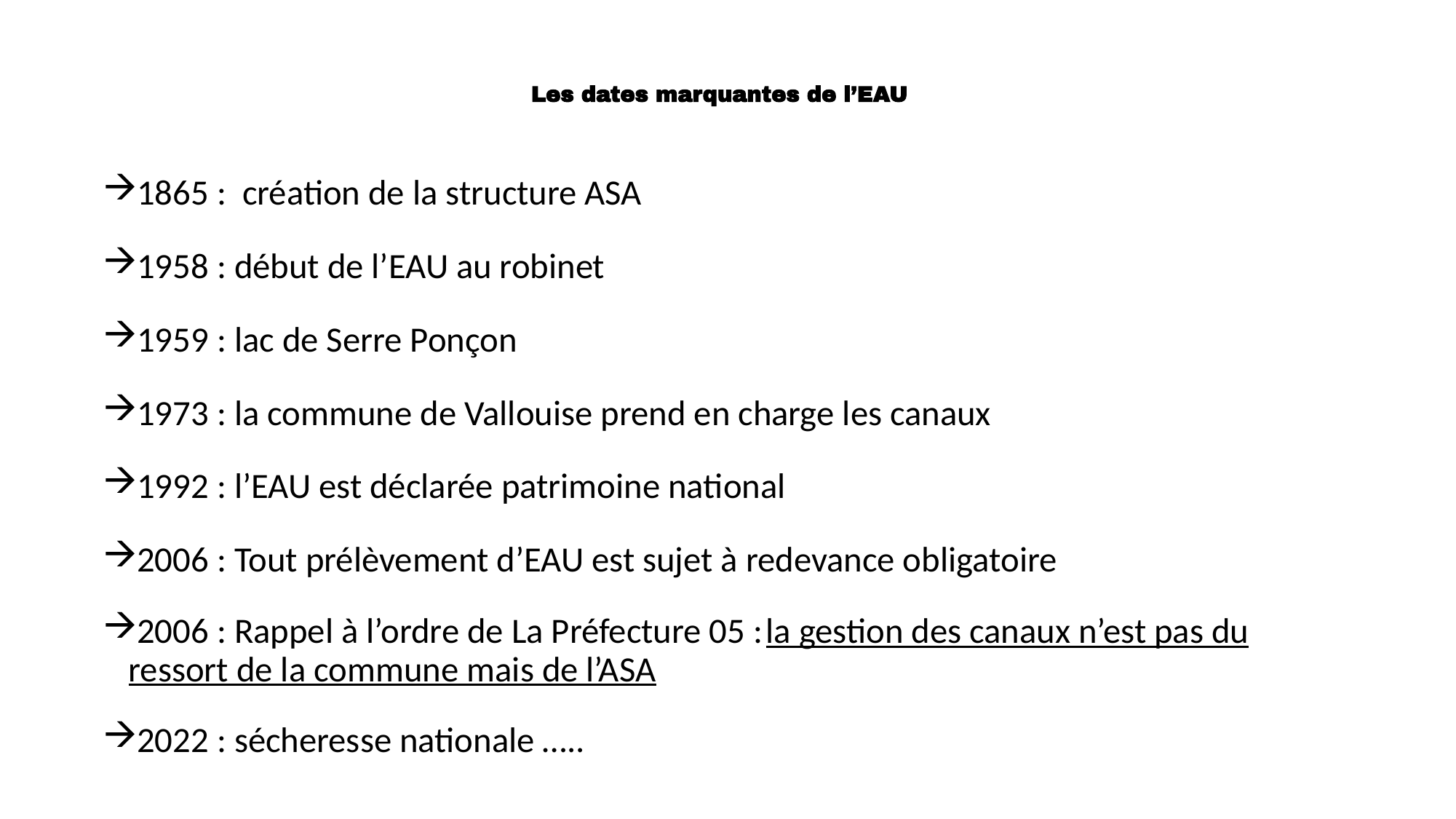

# Les dates marquantes de l’EAU
 1865 :  création de la structure ASA

 1958 : début de l’EAU au robinet

 1959 : lac de Serre Ponçon

 1973 : la commune de Vallouise prend en charge les canaux

 1992 : l’EAU est déclarée patrimoine national

 2006 : Tout prélèvement d’EAU est sujet à redevance obligatoire

 2006 : Rappel à l’ordre de La Préfecture 05 :						la gestion des canaux n’est pas du ressort de la commune mais de l’ASA

 2022 : sécheresse nationale …..